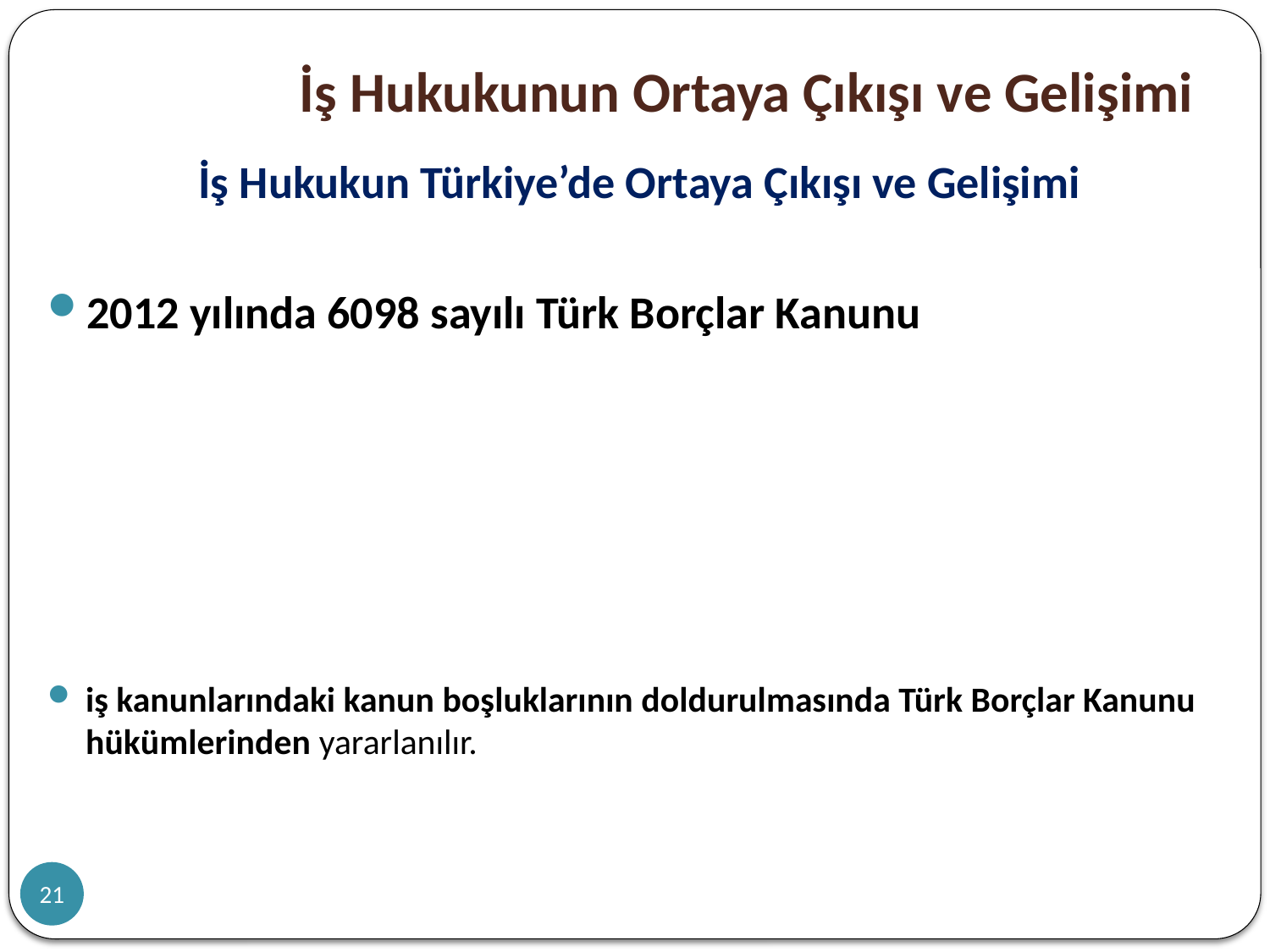

# İş Hukukunun Ortaya Çıkışı ve Gelişimi
İş Hukukun Türkiye’de Ortaya Çıkışı ve Gelişimi

2012 yılında 6098 sayılı Türk Borçlar Kanunu

iş kanunlarındaki kanun boşluklarının doldurulmasında Türk Borçlar Kanunu hükümlerinden yararlanılır.
21